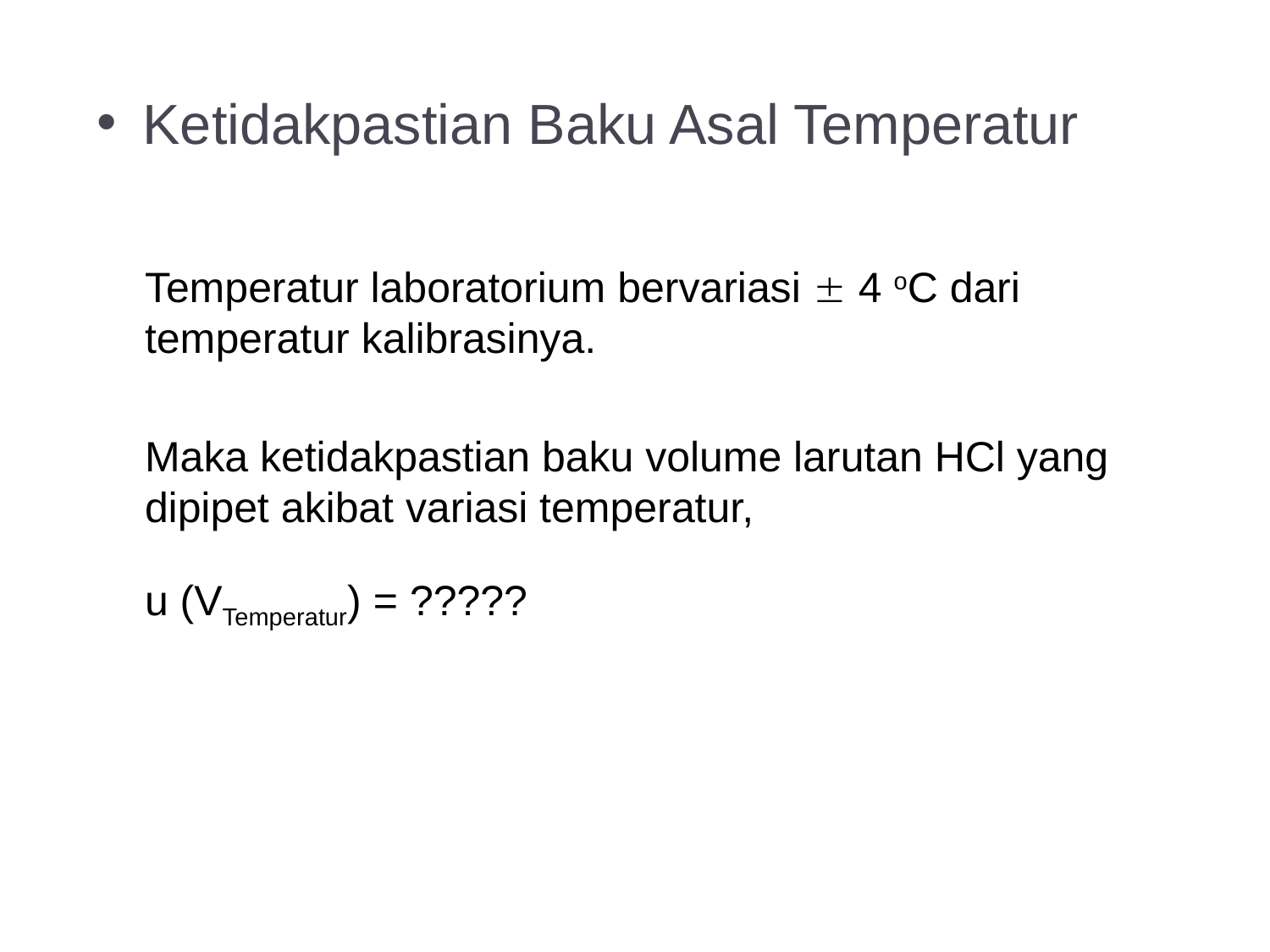

Ketidakpastian Baku Asal Temperatur
	Temperatur laboratorium bervariasi ± 4 oC dari temperatur kalibrasinya.

	Maka ketidakpastian baku volume larutan HCl yang dipipet akibat variasi temperatur,

	u (VTemperatur) = ?????

41